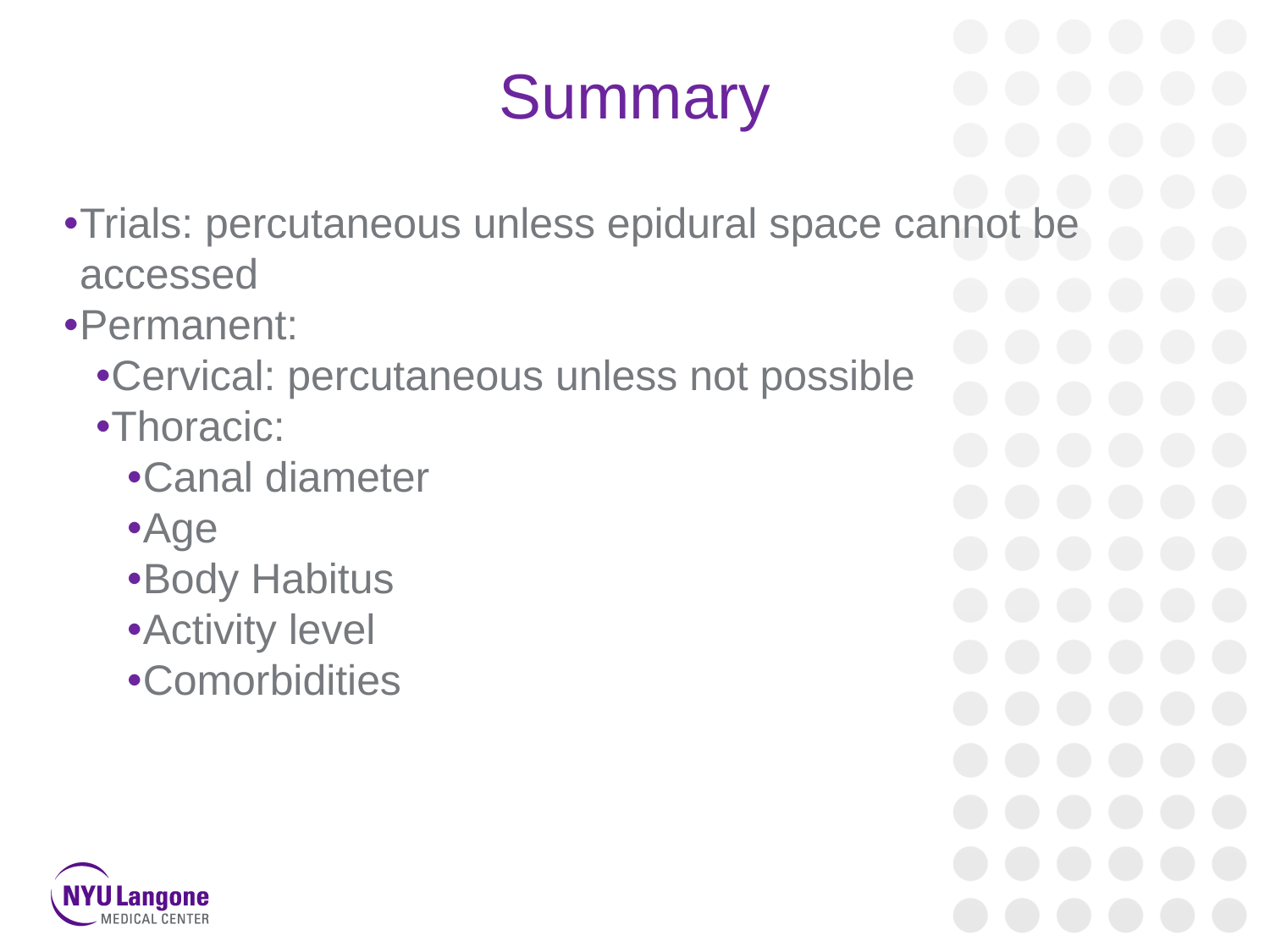

# Summary
Trials: percutaneous unless epidural space cannot be accessed
Permanent:
Cervical: percutaneous unless not possible
Thoracic:
Canal diameter
Age
Body Habitus
Activity level
Comorbidities